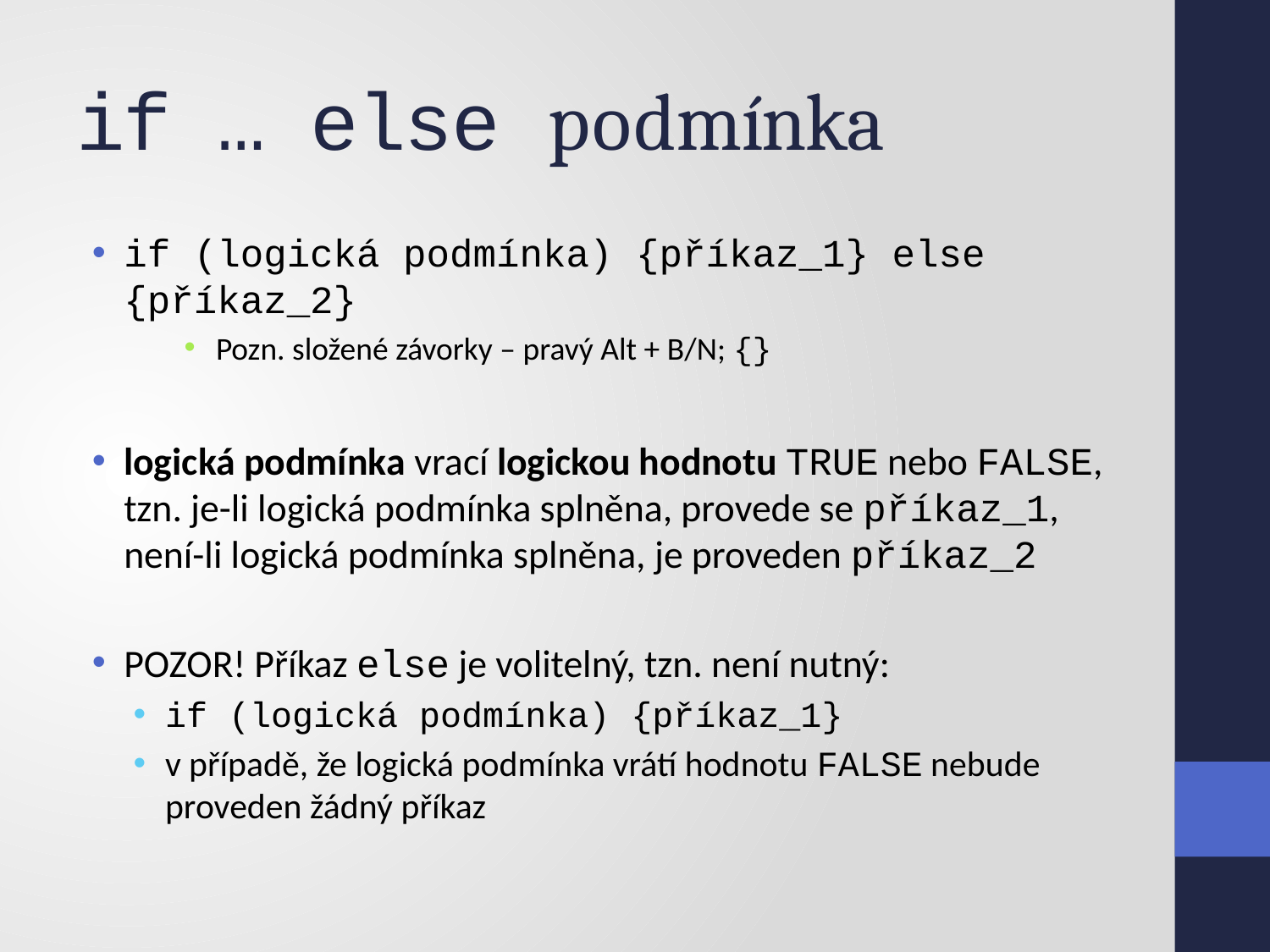

# if … else podmínka
if (logická podmínka) {příkaz_1} else {příkaz_2}
Pozn. složené závorky – pravý Alt + B/N; {}

logická podmínka vrací logickou hodnotu TRUE nebo FALSE, tzn. je-li logická podmínka splněna, provede se příkaz_1, není-li logická podmínka splněna, je proveden příkaz_2

POZOR! Příkaz else je volitelný, tzn. není nutný:
if (logická podmínka) {příkaz_1}
v případě, že logická podmínka vrátí hodnotu FALSE nebude proveden žádný příkaz